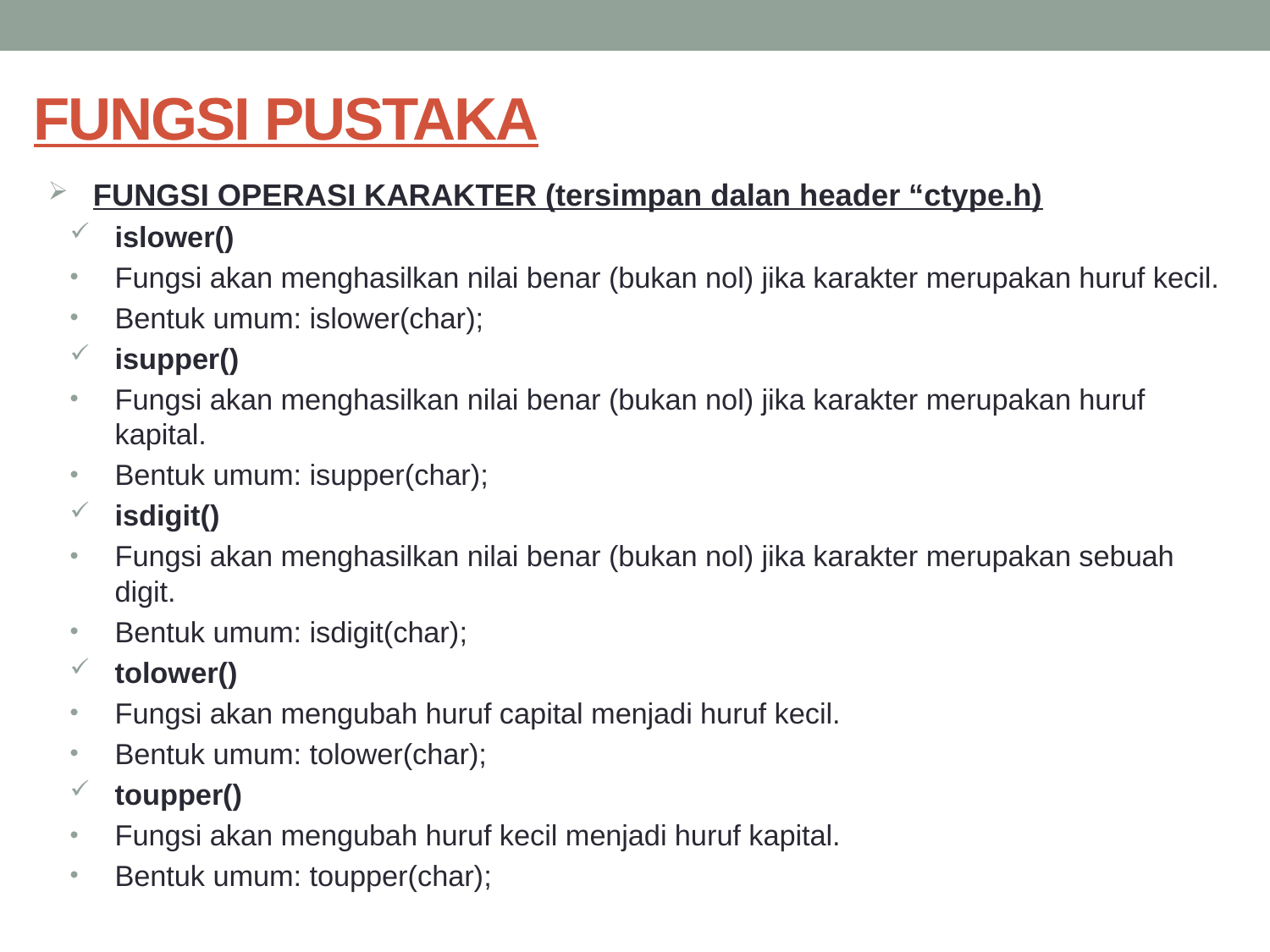

# FUNGSI PUSTAKA
FUNGSI OPERASI KARAKTER (tersimpan dalan header “ctype.h)
islower()
Fungsi akan menghasilkan nilai benar (bukan nol) jika karakter merupakan huruf kecil.
Bentuk umum: islower(char);
isupper()
Fungsi akan menghasilkan nilai benar (bukan nol) jika karakter merupakan huruf kapital.
Bentuk umum: isupper(char);
isdigit()
Fungsi akan menghasilkan nilai benar (bukan nol) jika karakter merupakan sebuah digit.
Bentuk umum: isdigit(char);
tolower()
Fungsi akan mengubah huruf capital menjadi huruf kecil.
Bentuk umum: tolower(char);
toupper()
Fungsi akan mengubah huruf kecil menjadi huruf kapital.
Bentuk umum: toupper(char);